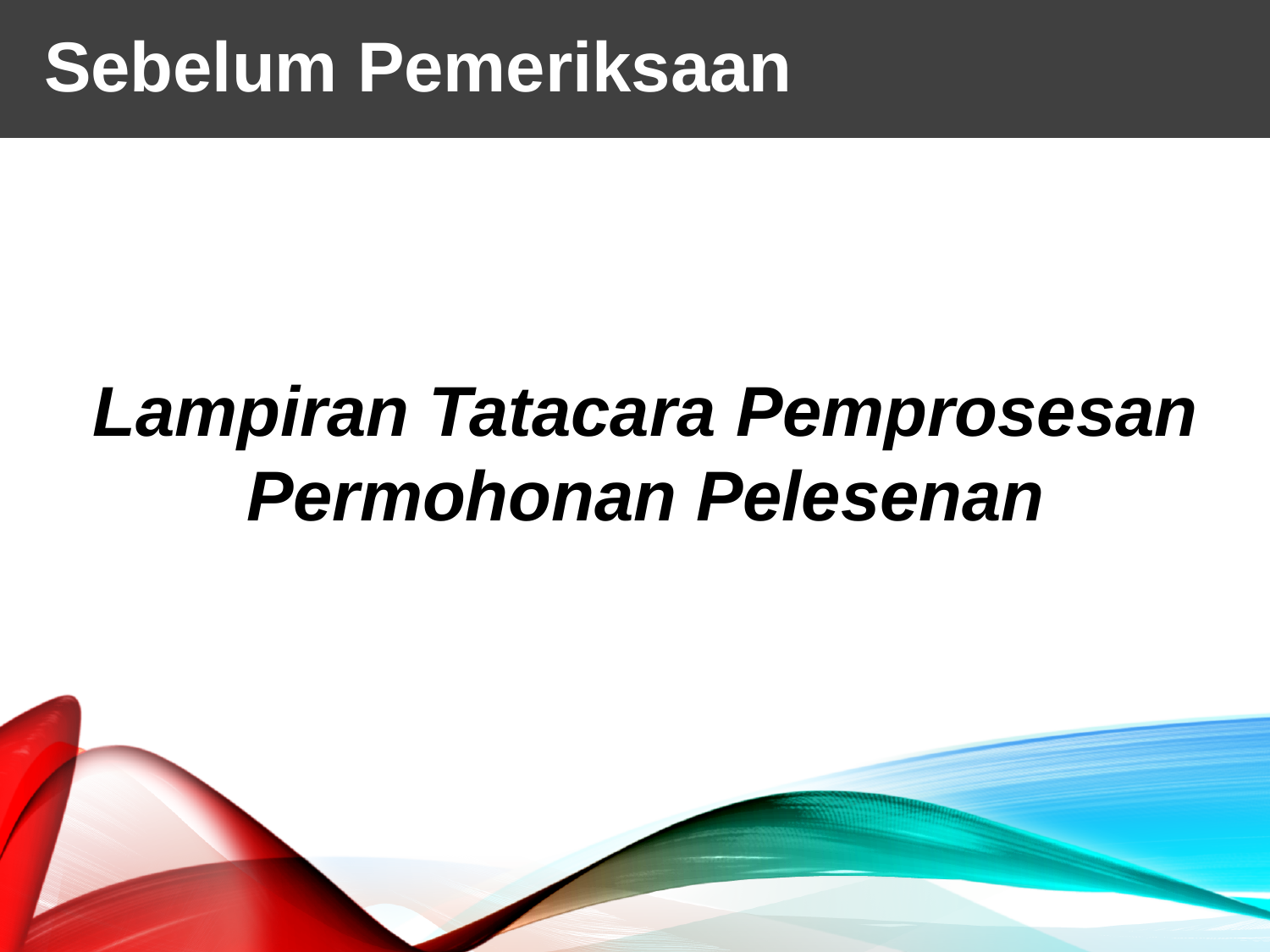

Sebelum Pemeriksaan
Lampiran Tatacara Pemprosesan Permohonan Pelesenan